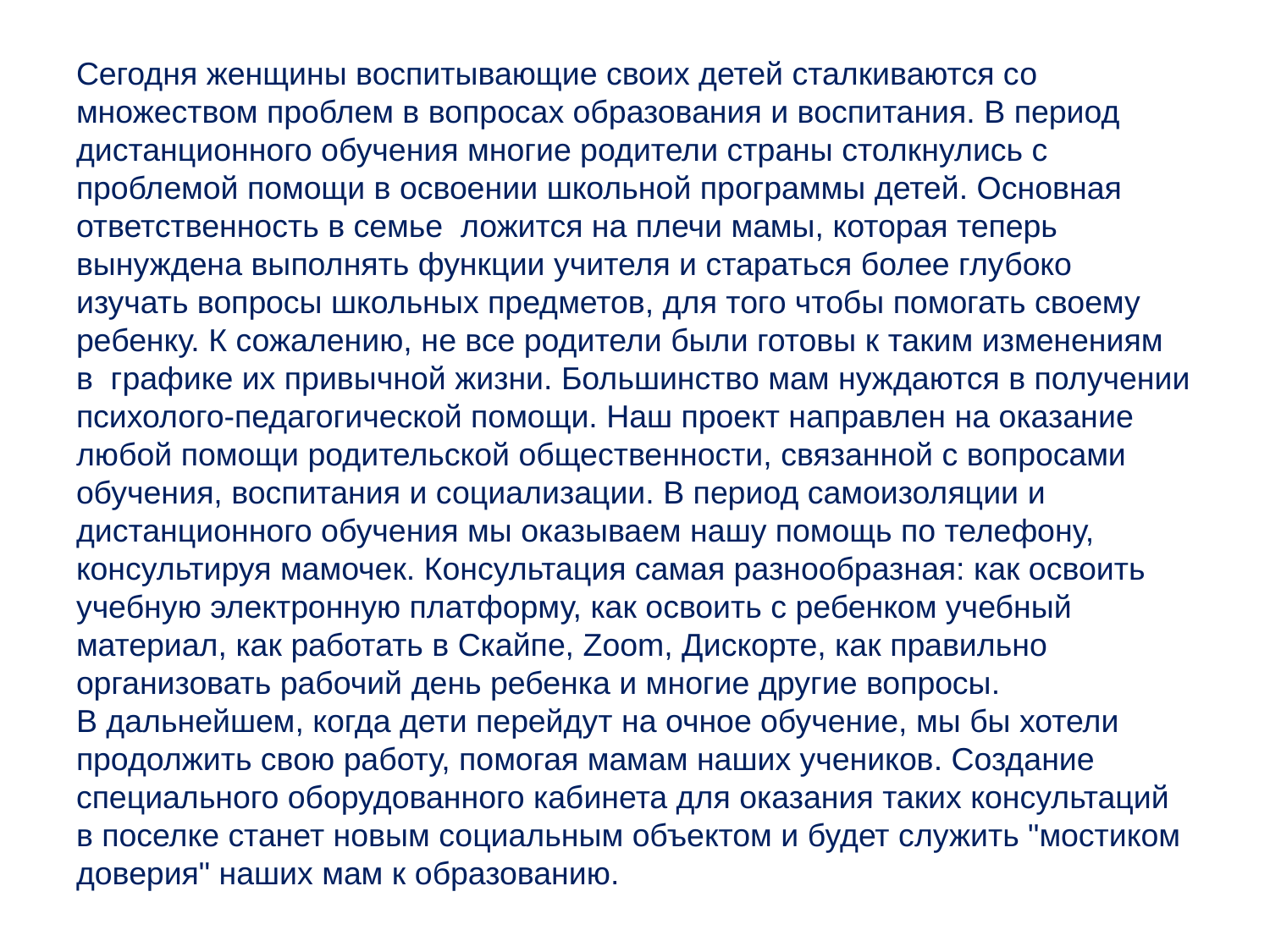

# Сегодня женщины воспитывающие своих детей сталкиваются со множеством проблем в вопросах образования и воспитания. В период дистанционного обучения многие родители страны столкнулись с проблемой помощи в освоении школьной программы детей. Основная ответственность в семье  ложится на плечи мамы, которая теперь вынуждена выполнять функции учителя и стараться более глубоко изучать вопросы школьных предметов, для того чтобы помогать своему ребенку. К сожалению, не все родители были готовы к таким изменениям в  графике их привычной жизни. Большинство мам нуждаются в получении психолого-педагогической помощи. Наш проект направлен на оказание любой помощи родительской общественности, связанной с вопросами обучения, воспитания и социализации. В период самоизоляции и дистанционного обучения мы оказываем нашу помощь по телефону, консультируя мамочек. Консультация самая разнообразная: как освоить учебную электронную платформу, как освоить с ребенком учебный материал, как работать в Скайпе, Zoom, Дискорте, как правильно организовать рабочий день ребенка и многие другие вопросы. В дальнейшем, когда дети перейдут на очное обучение, мы бы хотели продолжить свою работу, помогая мамам наших учеников. Создание специального оборудованного кабинета для оказания таких консультаций в поселке станет новым социальным объектом и будет служить "мостиком доверия" наших мам к образованию.